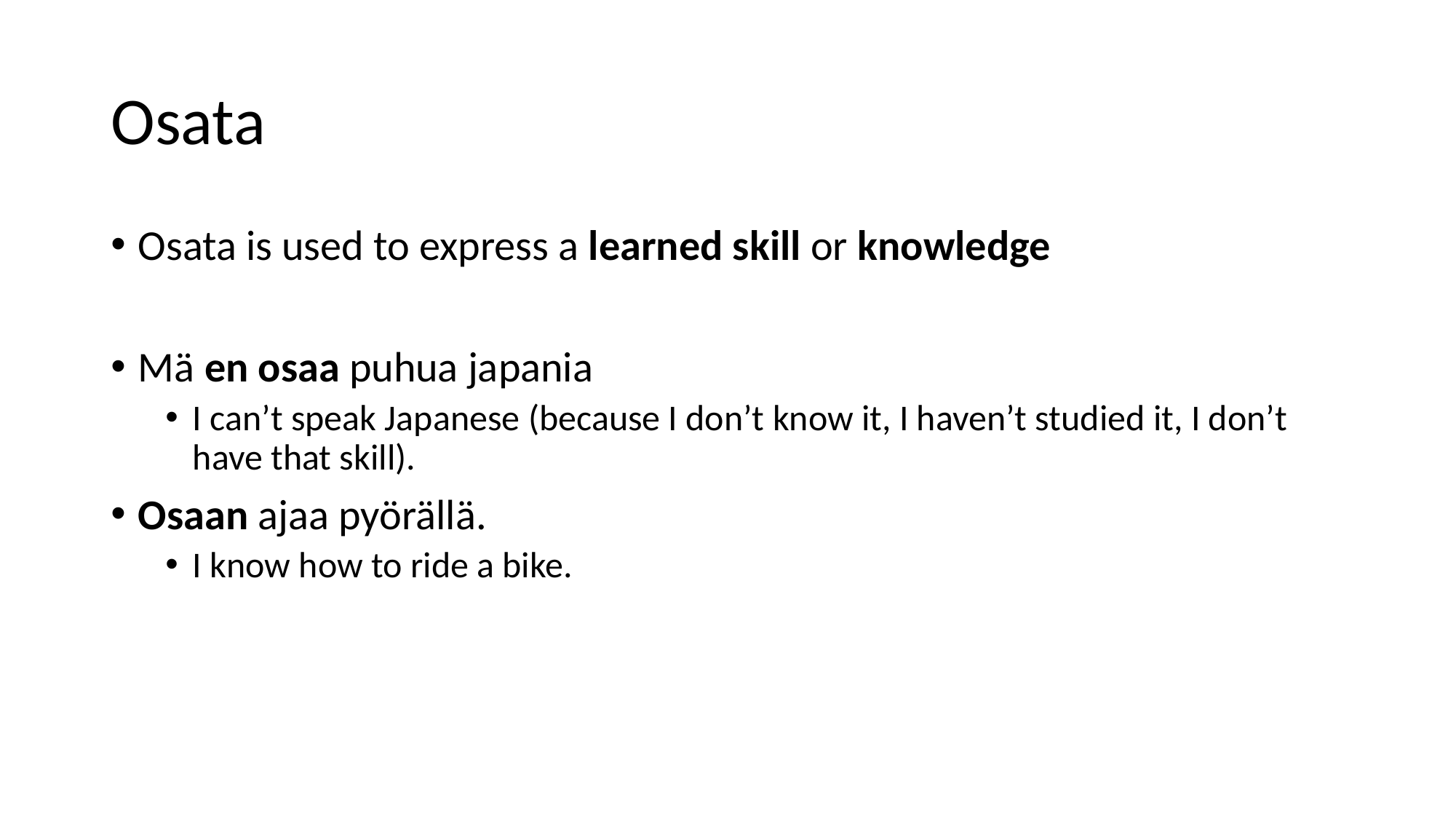

# Osata
Osata is used to express a learned skill or knowledge

Mä en osaa puhua japania
I can’t speak Japanese (because I don’t know it, I haven’t studied it, I don’t have that skill).
Osaan ajaa pyörällä.
I know how to ride a bike.